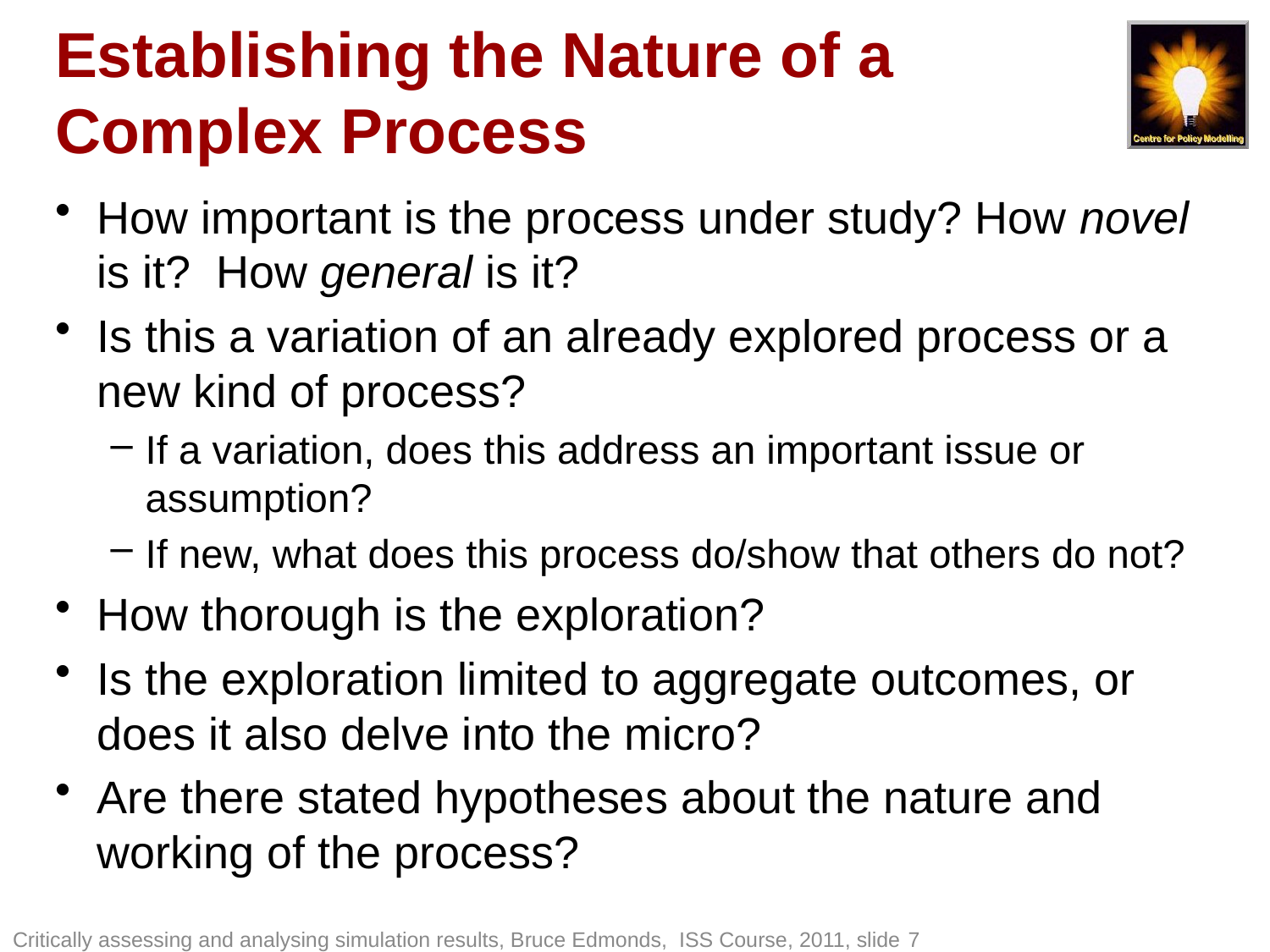

# Establishing the Nature of a Complex Process
How important is the process under study? How novel is it?  How general is it?
Is this a variation of an already explored process or a new kind of process?
If a variation, does this address an important issue or assumption?
If new, what does this process do/show that others do not?
How thorough is the exploration?
Is the exploration limited to aggregate outcomes, or does it also delve into the micro?
Are there stated hypotheses about the nature and working of the process?
Critically assessing and analysing simulation results, Bruce Edmonds,  ISS Course, 2011, slide 7